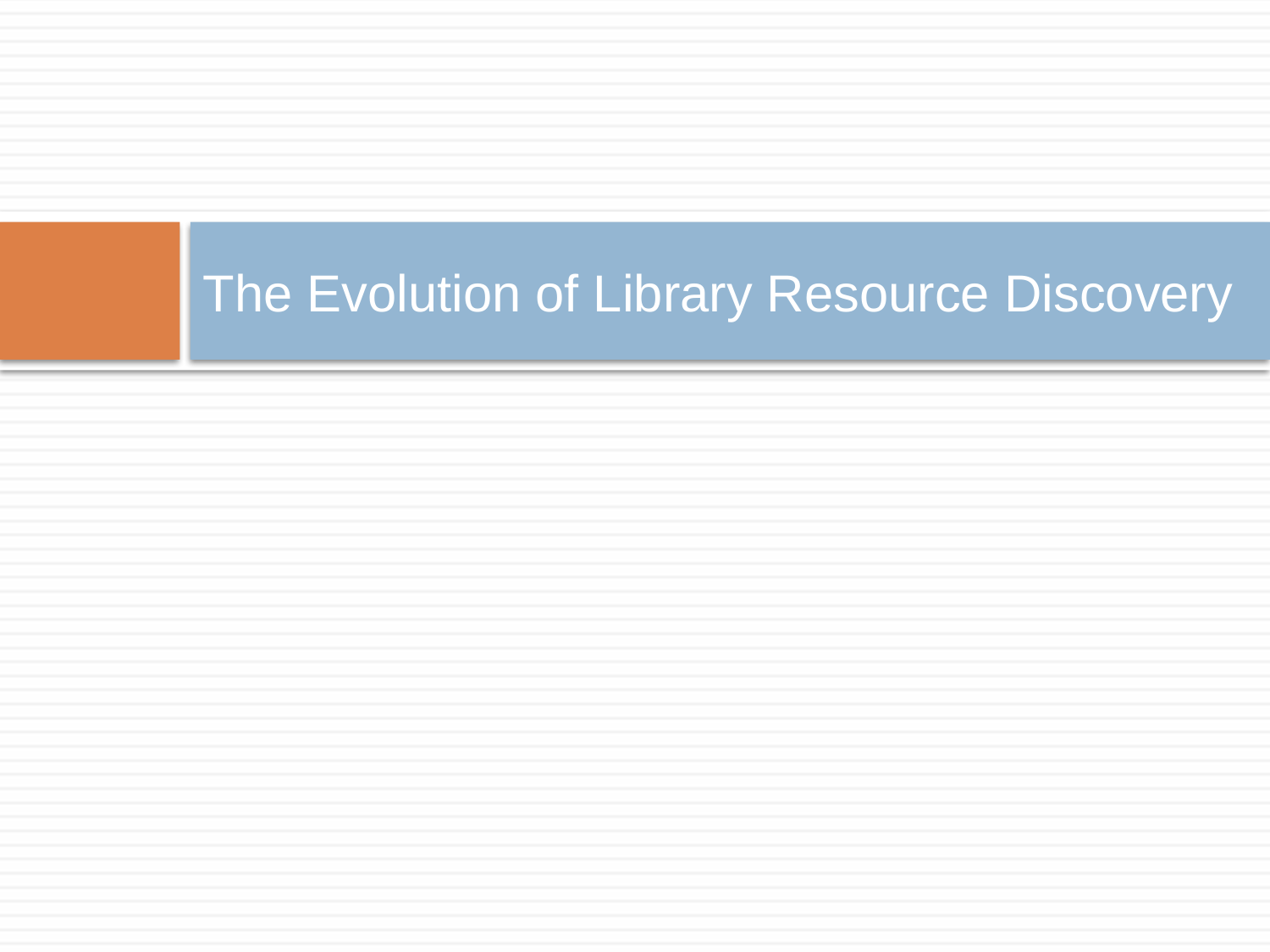

# The Evolution of Library Resource Discovery